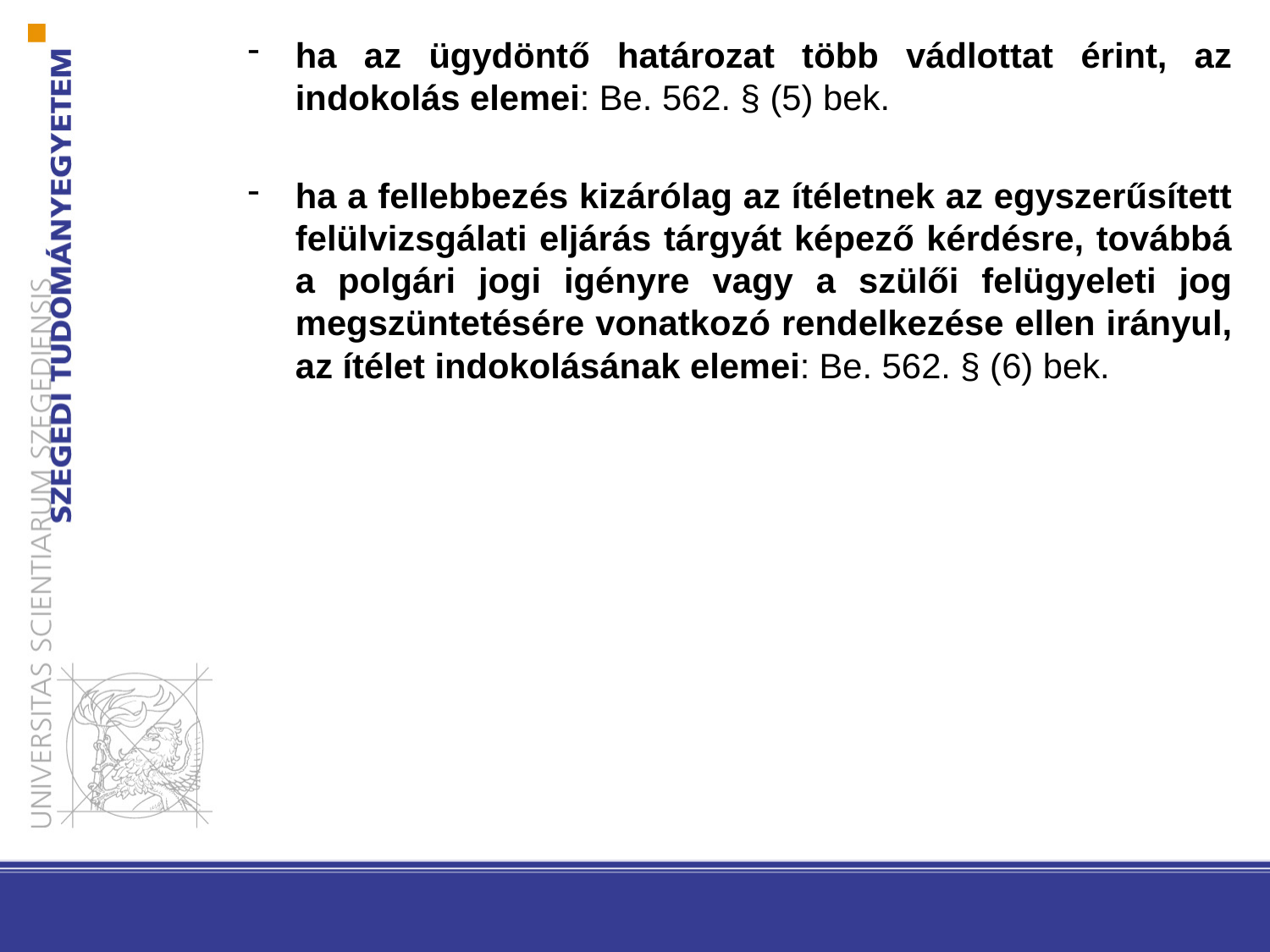

ha az ügydöntő határozat több vádlottat érint, az indokolás elemei: Be. 562. § (5) bek.

ha a fellebbezés kizárólag az ítéletnek az egyszerűsített felülvizsgálati eljárás tárgyát képező kérdésre, továbbá a polgári jogi igényre vagy a szülői felügyeleti jog megszüntetésére vonatkozó rendelkezése ellen irányul, az ítélet indokolásának elemei: Be. 562. § (6) bek.